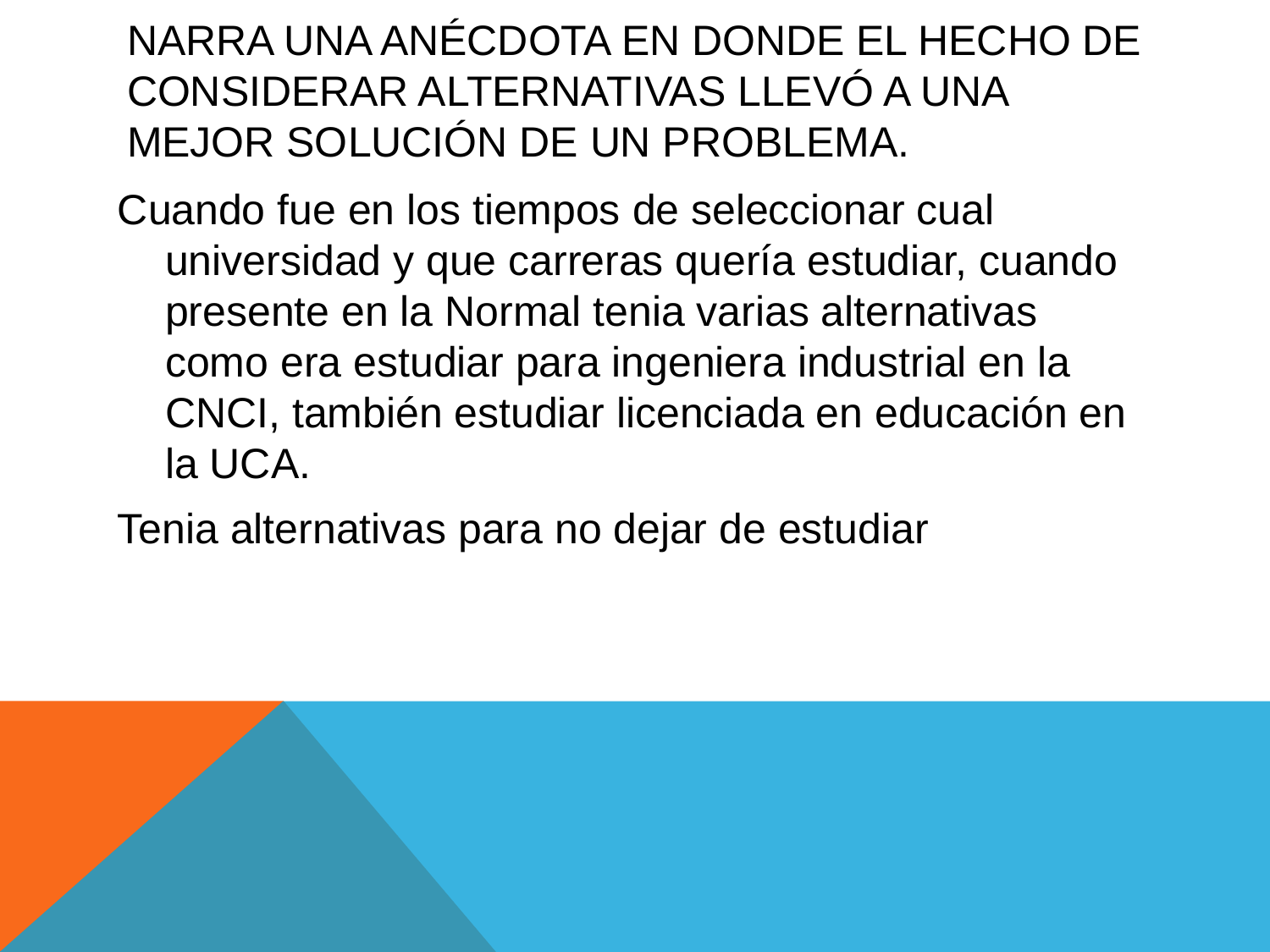

# Narra una anécdota en donde el hecho de considerar alternativas llevó a una mejor solución de un problema.
Cuando fue en los tiempos de seleccionar cual universidad y que carreras quería estudiar, cuando presente en la Normal tenia varias alternativas como era estudiar para ingeniera industrial en la CNCI, también estudiar licenciada en educación en la UCA.
Tenia alternativas para no dejar de estudiar